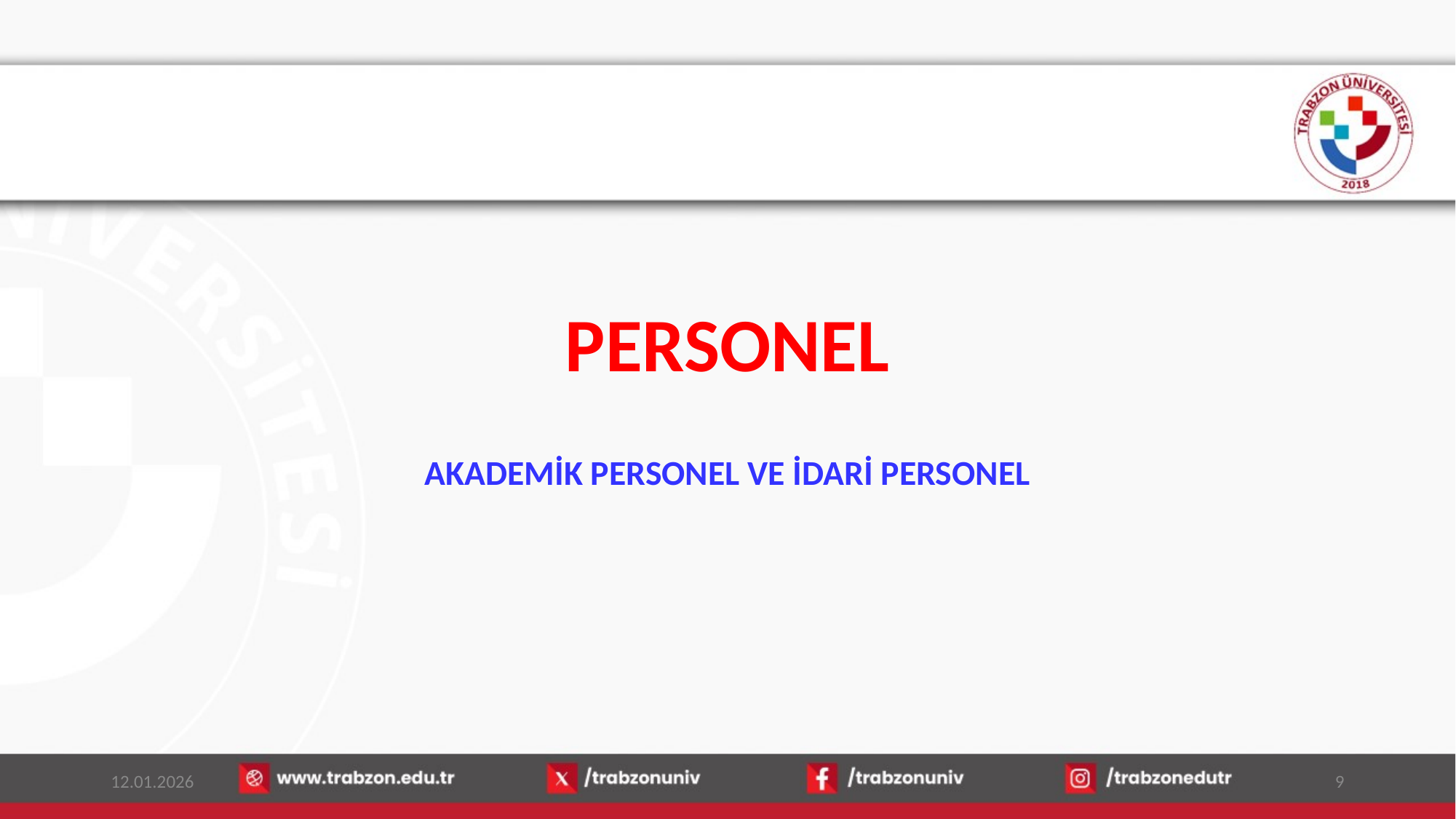

PERSONEL

AKADEMİK PERSONEL VE İDARİ PERSONEL
12.01.2026
9